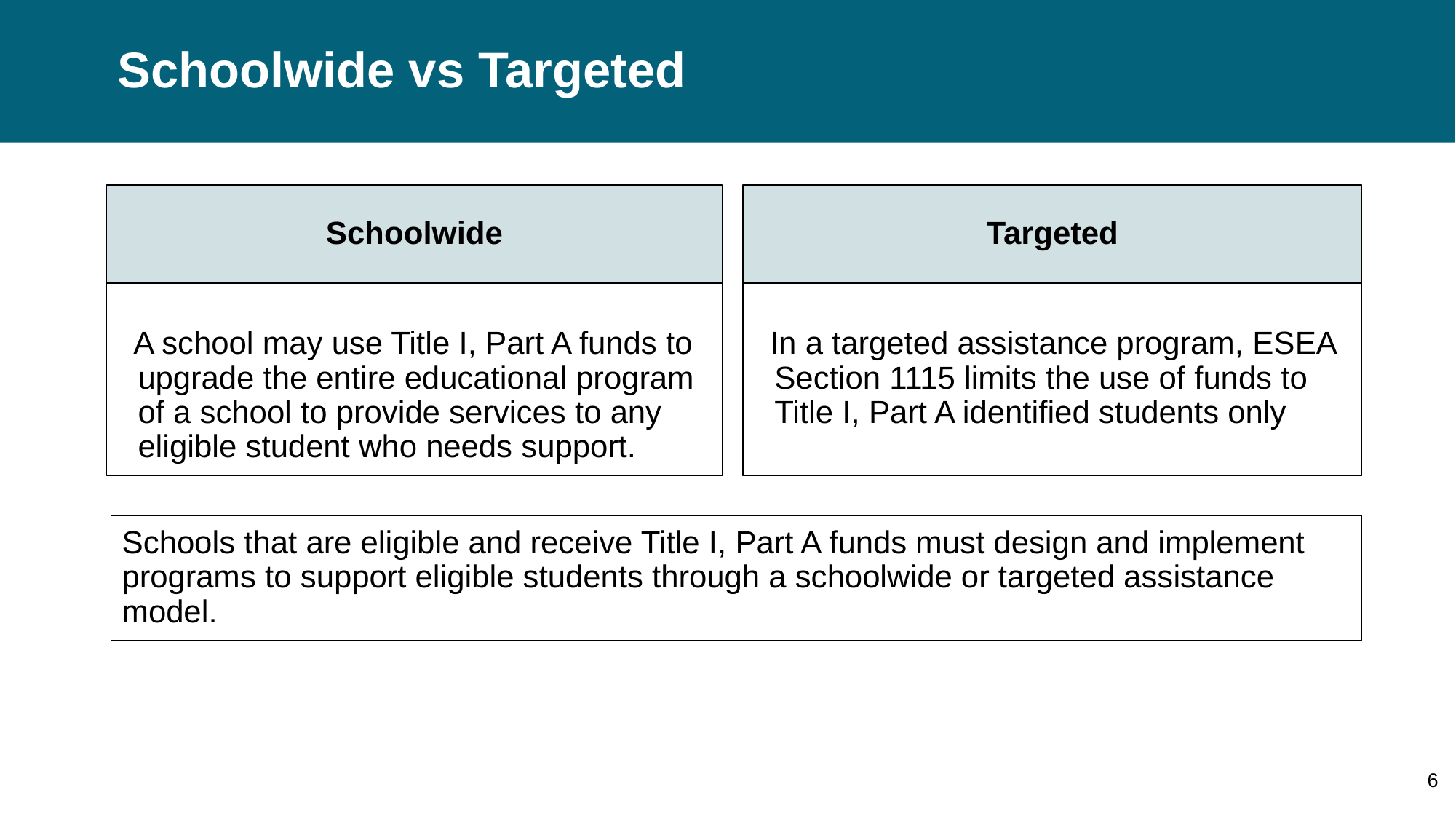

# Schoolwide vs Targeted
Schoolwide
Targeted

A school may use Title I, Part A funds to upgrade the entire educational program of a school to provide services to any eligible student who needs support.

In a targeted assistance program, ESEA Section 1115 limits the use of funds to Title I, Part A identified students only
Schools that are eligible and receive Title I, Part A funds must design and implement programs to support eligible students through a schoolwide or targeted assistance model.
6